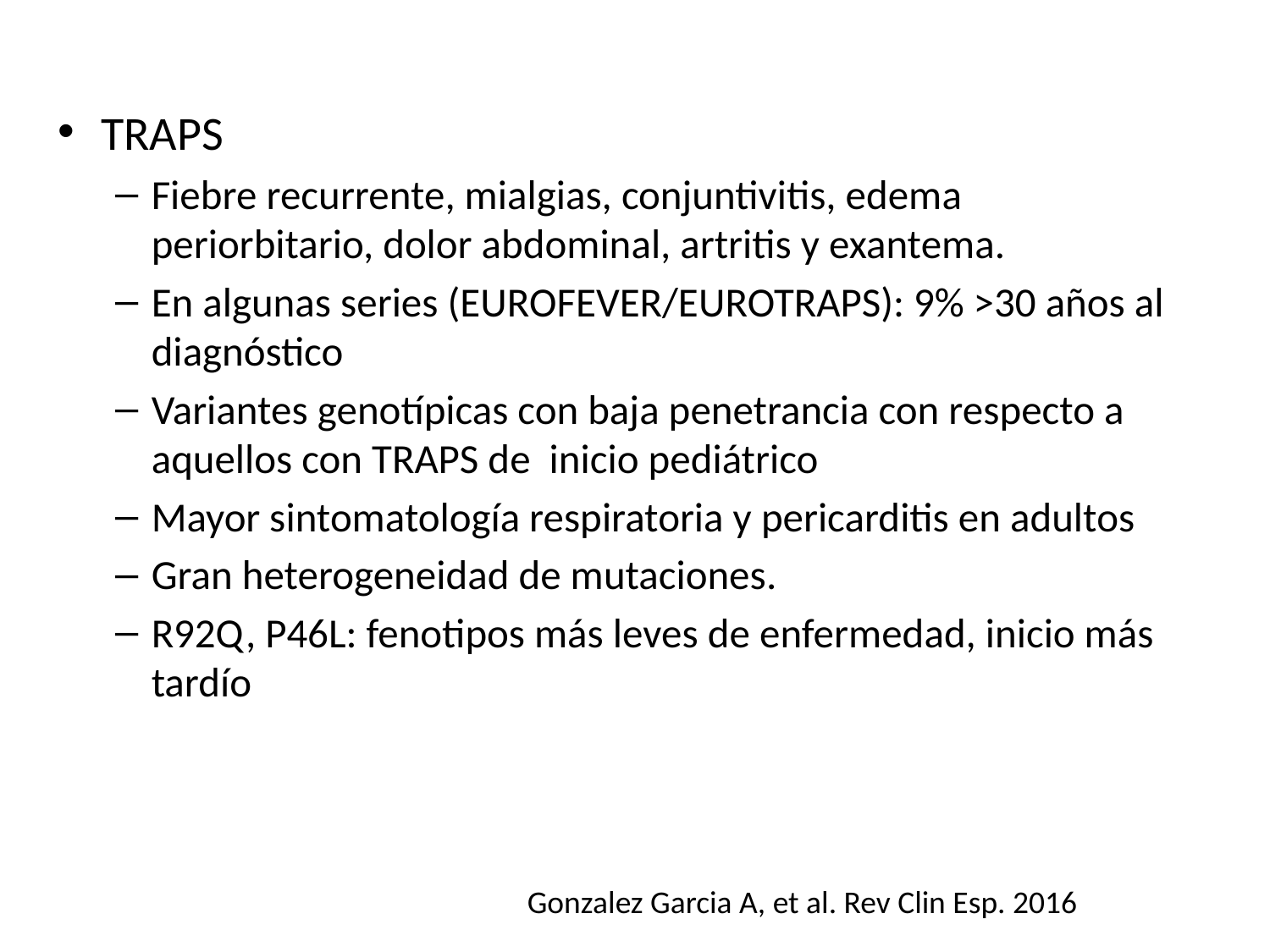

TRAPS
Fiebre recurrente, mialgias, conjuntivitis, edema periorbitario, dolor abdominal, artritis y exantema.
En algunas series (EUROFEVER/EUROTRAPS): 9% >30 años al diagnóstico
Variantes genotípicas con baja penetrancia con respecto a aquellos con TRAPS de  inicio pediátrico
Mayor sintomatología respiratoria y pericarditis en adultos
Gran heterogeneidad de mutaciones.
R92Q, P46L: fenotipos más leves de enfermedad, inicio más tardío

Gonzalez Garcia A, et al. Rev Clin Esp. 2016